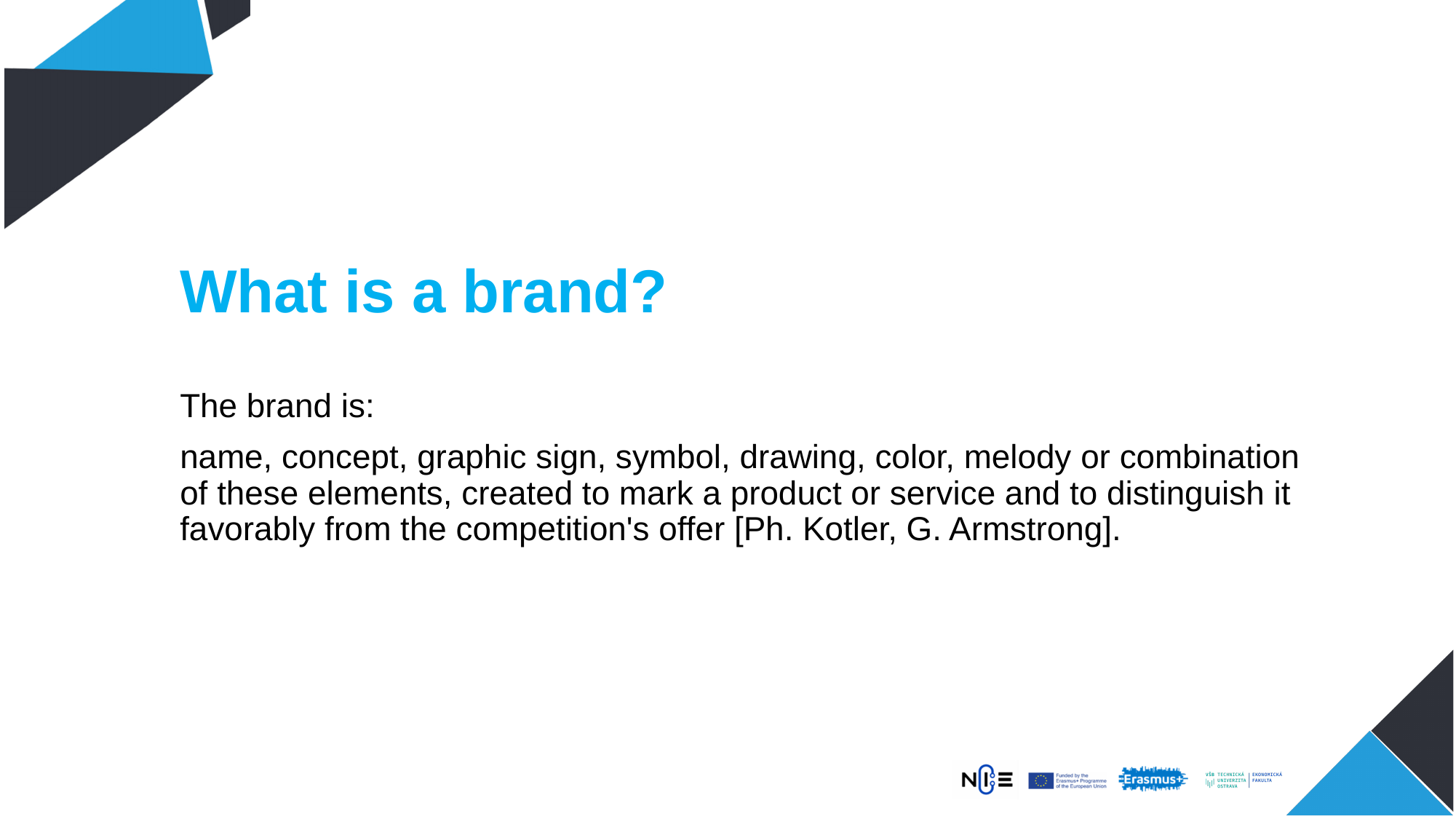

What is a brand?

The brand is:
name, concept, graphic sign, symbol, drawing, color, melody or combination of these elements, created to mark a product or service and to distinguish it favorably from the competition's offer [Ph. Kotler, G. Armstrong].